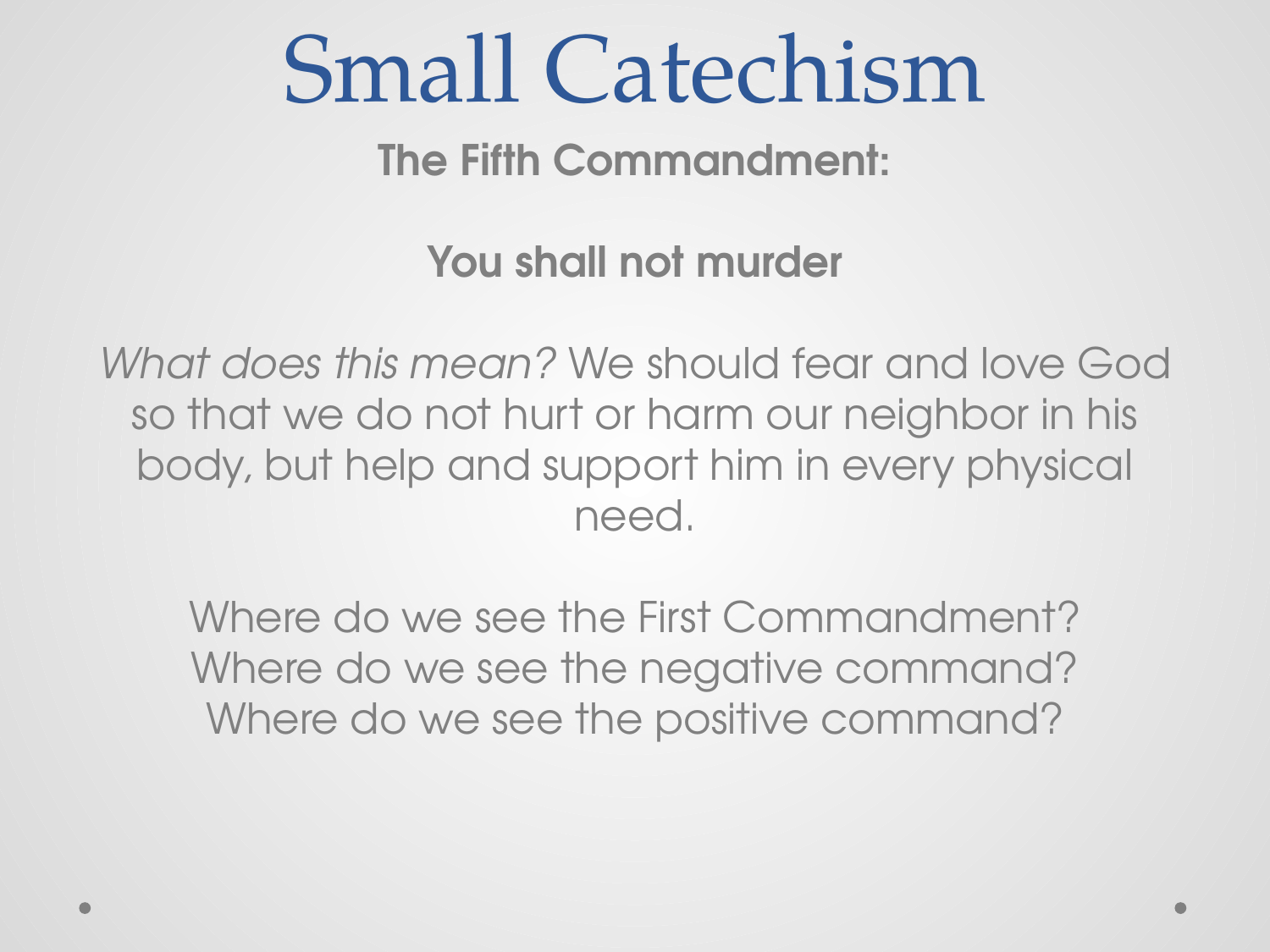

# Small Catechism
The Fifth Commandment:

You shall not murder

What does this mean? We should fear and love God so that we do not hurt or harm our neighbor in his body, but help and support him in every physical need.

Where do we see the First Commandment?
Where do we see the negative command?
Where do we see the positive command?